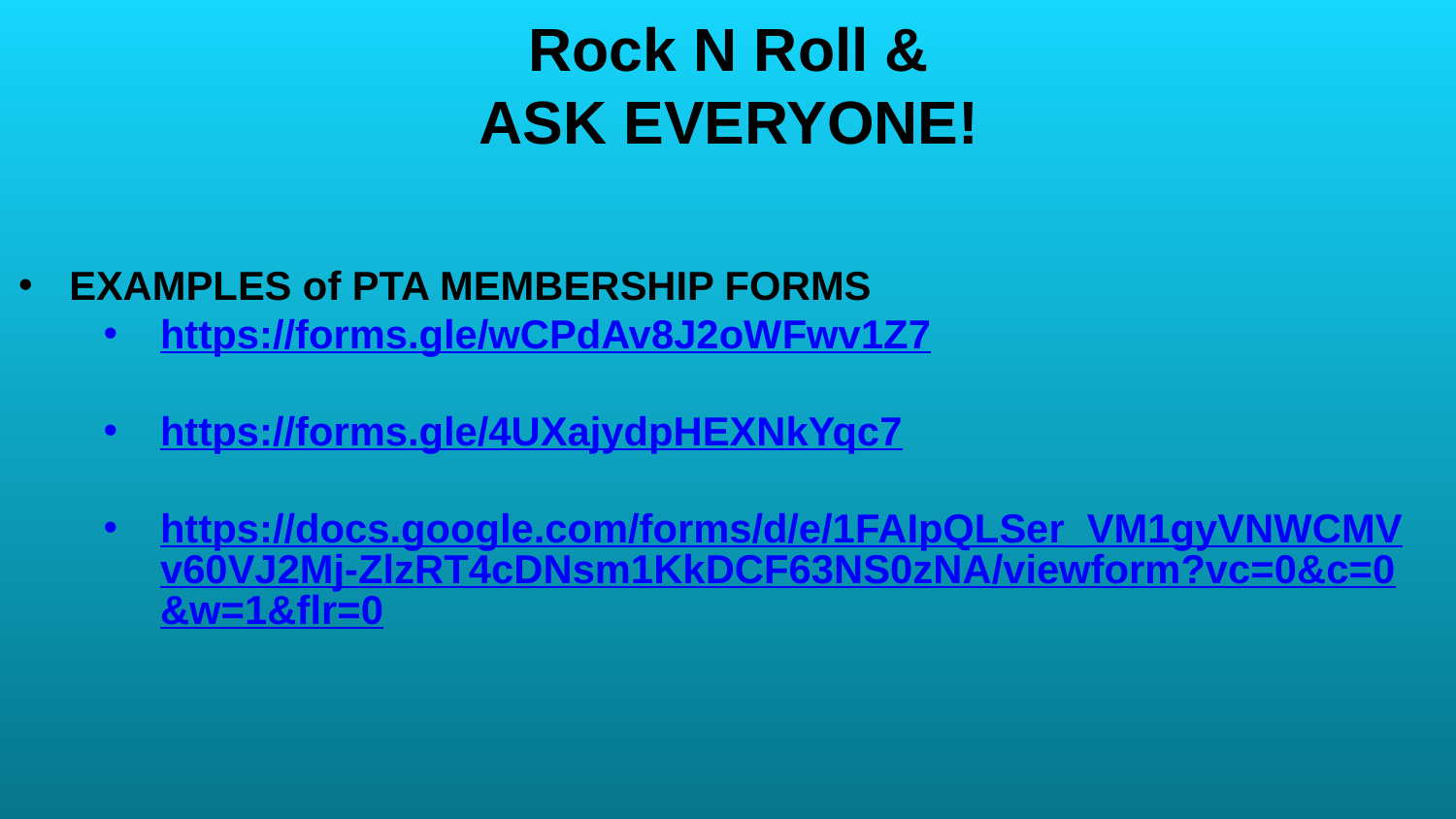

Rock N Roll &
ASK EVERYONE!

EXAMPLES of PTA MEMBERSHIP FORMS
https://forms.gle/wCPdAv8J2oWFwv1Z7

https://forms.gle/4UXajydpHEXNkYqc7

https://docs.google.com/forms/d/e/1FAIpQLSer_VM1gyVNWCMVv60VJ2Mj-ZlzRT4cDNsm1KkDCF63NS0zNA/viewform?vc=0&c=0&w=1&flr=0